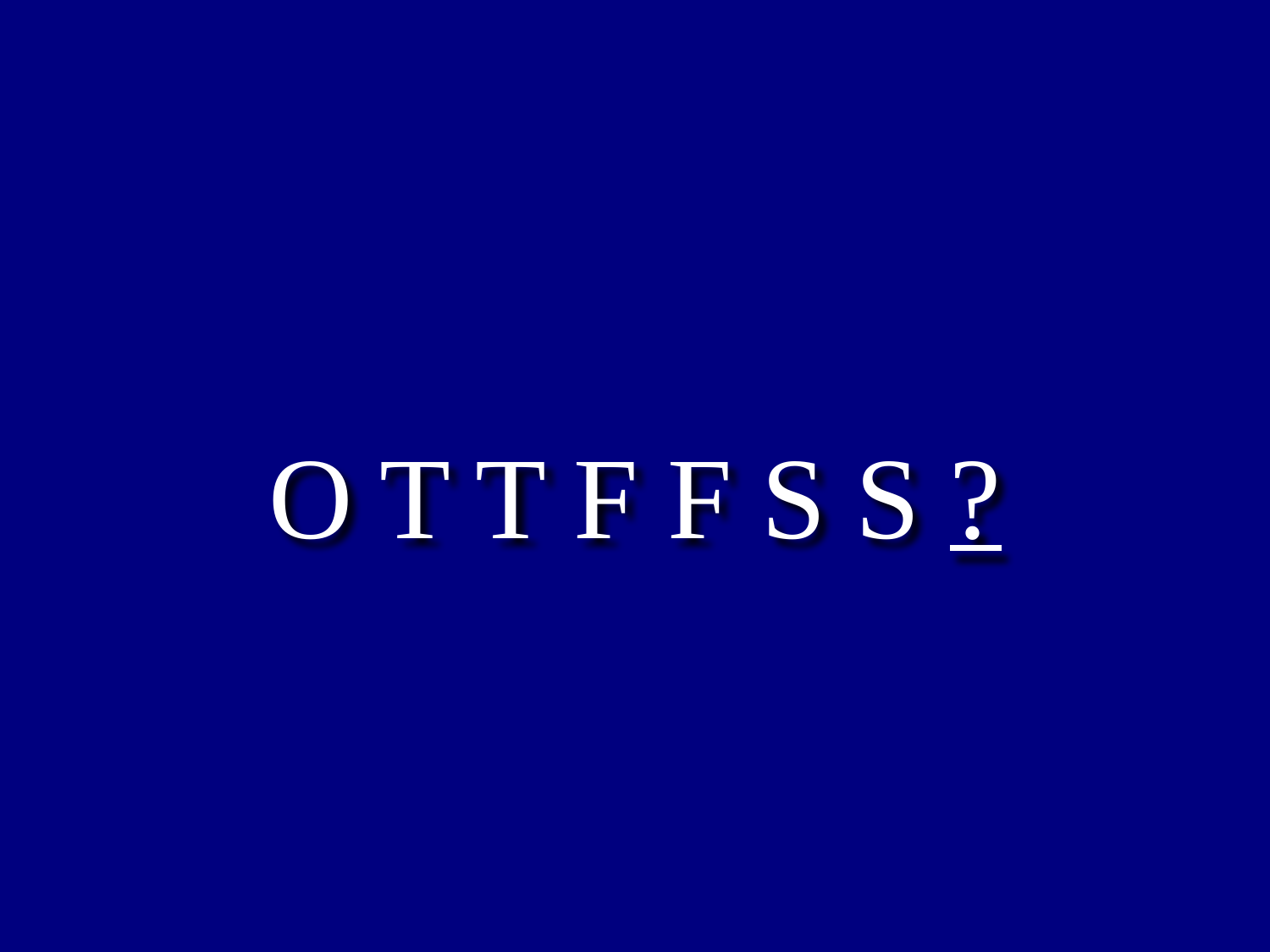

O T T F F S S ?